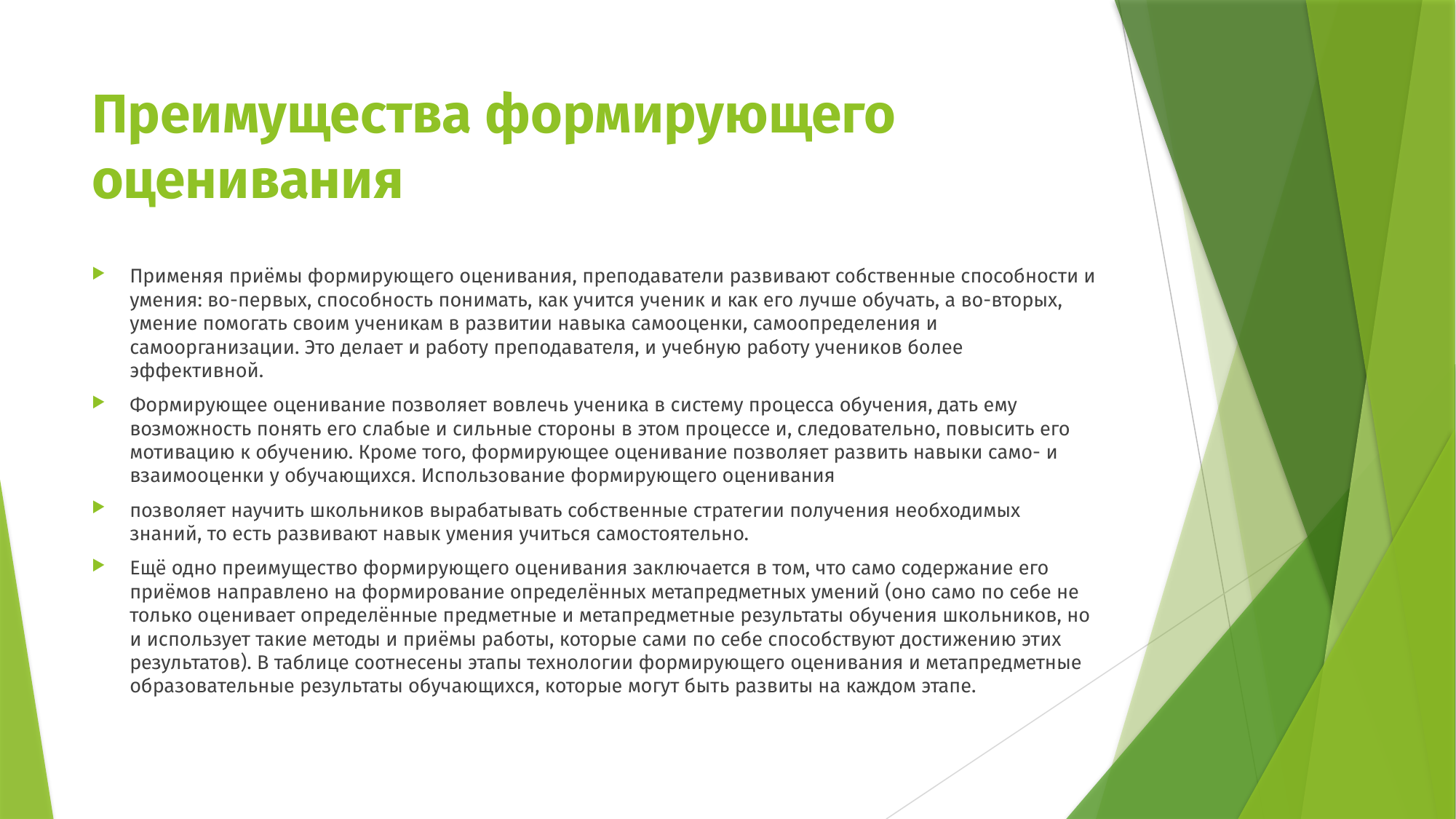

# Преимущества формирующего оценивания
Применяя приёмы формирующего оценивания, преподаватели развивают собственные способности и умения: во-первых, способность понимать, как учится ученик и как его лучше обучать, а во-вторых, умение помогать своим ученикам в развитии навыка самооценки, самоопределения и самоорганизации. Это делает и работу преподавателя, и учебную работу учеников более эффективной.
Формирующее оценивание позволяет вовлечь ученика в систему процесса обучения, дать ему возможность понять его слабые и сильные стороны в этом процессе и, следовательно, повысить его мотивацию к обучению. Кроме того, формирующее оценивание позволяет развить навыки само- и взаимооценки у обучающихся. Использование формирующего оценивания
позволяет научить школьников вырабатывать собственные стратегии получения необходимых знаний, то есть развивают навык умения учиться самостоятельно.
Ещё одно преимущество формирующего оценивания заключается в том, что само содержание его приёмов направлено на формирование определённых метапредметных умений (оно само по себе не только оценивает определённые предметные и метапредметные результаты обучения школьников, но и использует такие методы и приёмы работы, которые сами по себе способствуют достижению этих результатов). В таблице соотнесены этапы технологии формирующего оценивания и метапредметные образовательные результаты обучающихся, которые могут быть развиты на каждом этапе.